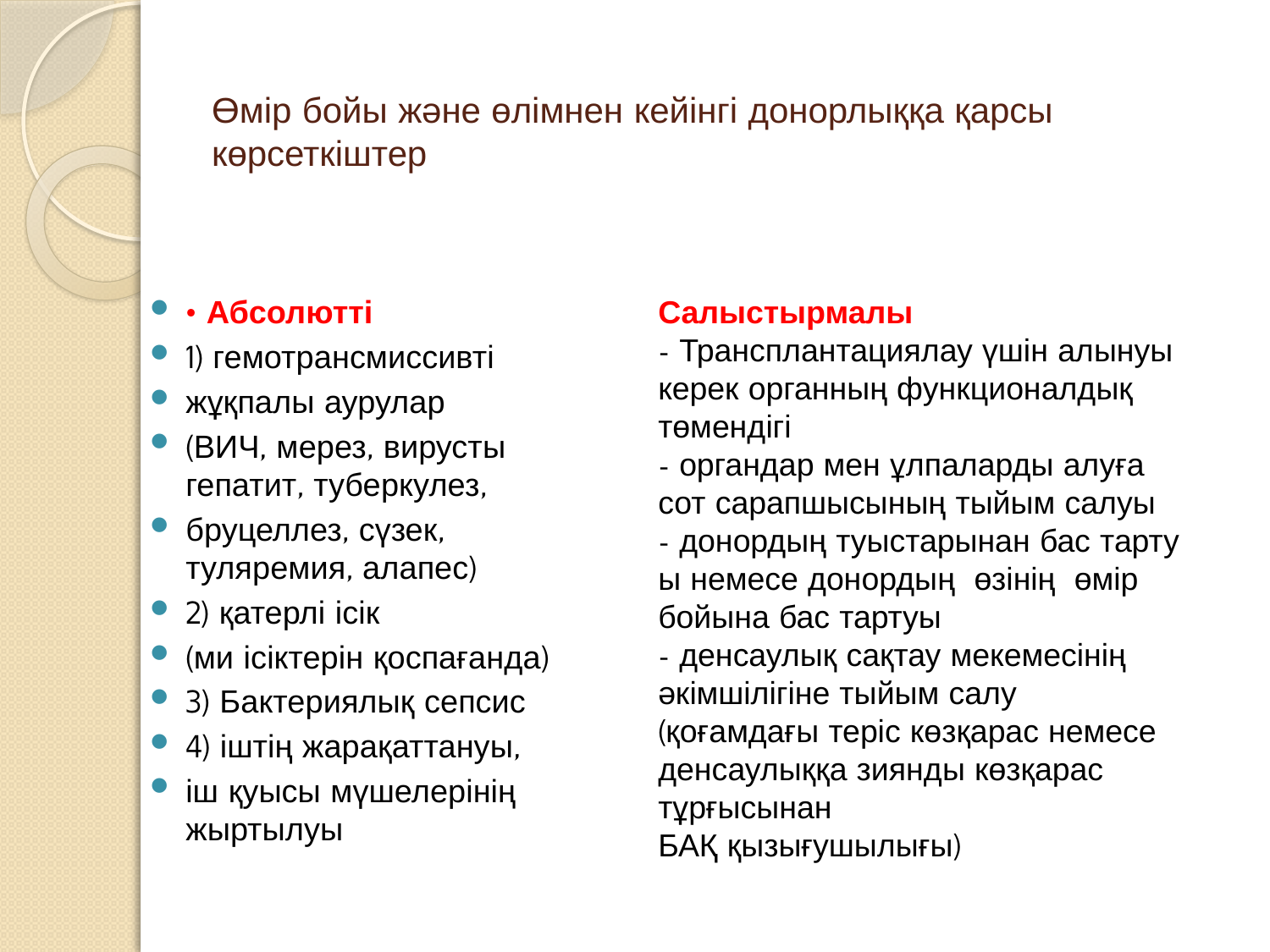

# Өмір бойы және өлімнен кейінгі донорлыққа қарсы көрсеткіштер
• Абсолютті
1) гемотрансмиссивті
жұқпалы аурулар
(ВИЧ, мерез, вирусты гепатит, туберкулез,
бруцеллез, сүзек, туляремия, алапес)
2) қатерлі ісік
(ми ісіктерін қоспағанда)
3) Бактериялық сепсис
4) іштің жарақаттануы,
іш қуысы мүшелерінің жыртылуы

Салыстырмалы
- Трансплантациялау үшін алынуы керек органның функционалдық төмендігі
- органдар мен ұлпаларды алуға сот сарапшысының тыйым салуы
- донордың туыстарынан бас тарту ы немесе донордың  өзінің  өмір бойына бас тартуы
- денсаулық сақтау мекемесінің әкімшілігіне тыйым салу (қоғамдағы теріс көзқарас немесе денсаулыққа зиянды көзқарас тұрғысынан
БАҚ қызығушылығы)